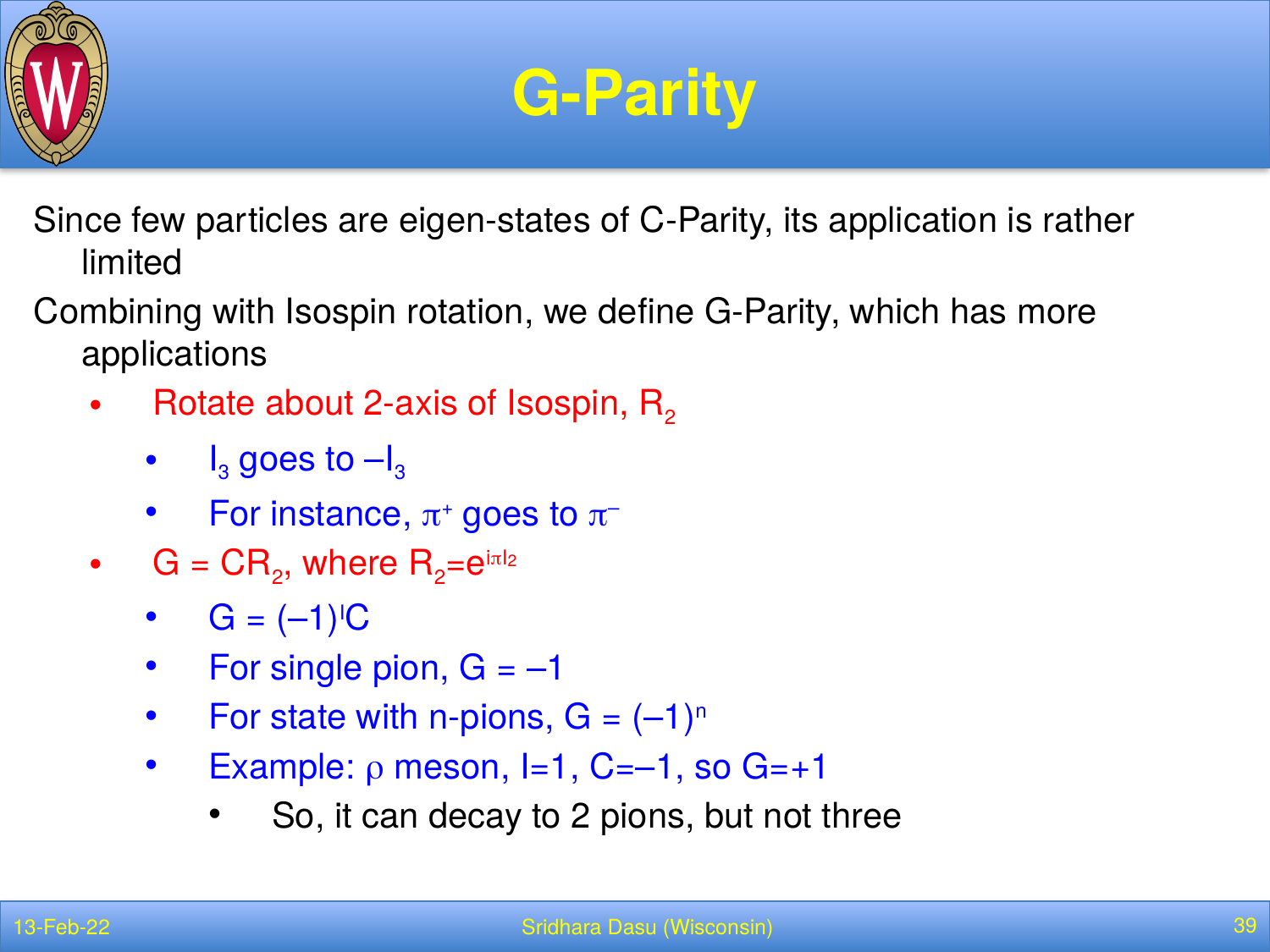

# G-Parity
Since few particles are eigen-states of C-Parity, its application is rather limited
Combining with Isospin rotation, we define G-Parity, which has more applications
Rotate about 2-axis of Isospin, R2
I3 goes to –I3
For instance, π+ goes to π–
G = CR2, where R2=eiπI2
G = (–1)IC
For single pion, G = –1
For state with n-pions, G = (–1)n
Example: ρ meson, I=1, C=–1, so G=+1
So, it can decay to 2 pions, but not three
13-Feb-22
Sridhara Dasu (Wisconsin)
39